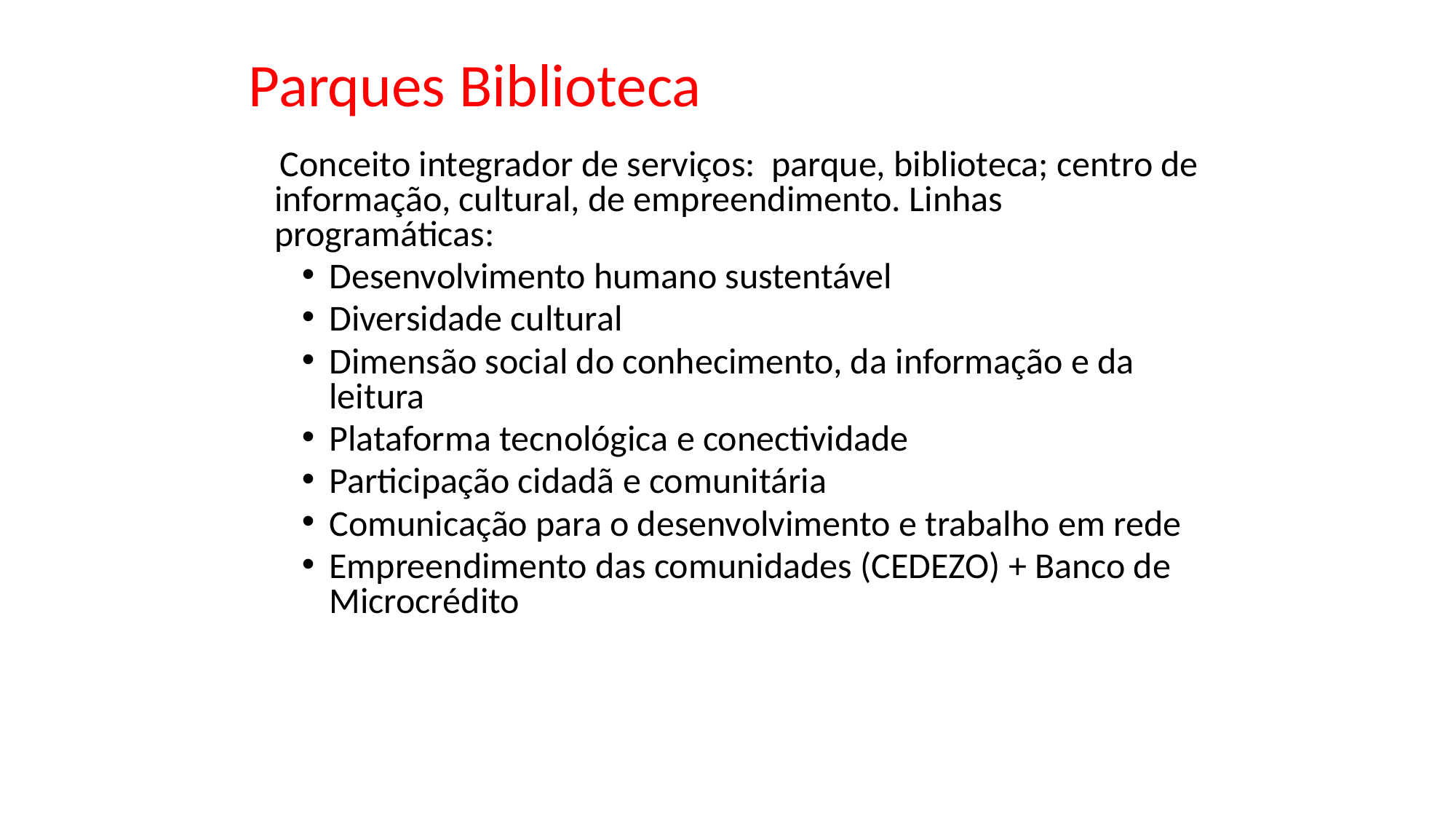

Parques Biblioteca
    Conceito integrador de serviços:  parque, biblioteca; centro de informação, cultural, de empreendimento. Linhas programáticas:
Desenvolvimento humano sustentável
Diversidade cultural
Dimensão social do conhecimento, da informação e da leitura
Plataforma tecnológica e conectividade
Participação cidadã e comunitária
Comunicação para o desenvolvimento e trabalho em rede
Empreendimento das comunidades (CEDEZO) + Banco de Microcrédito